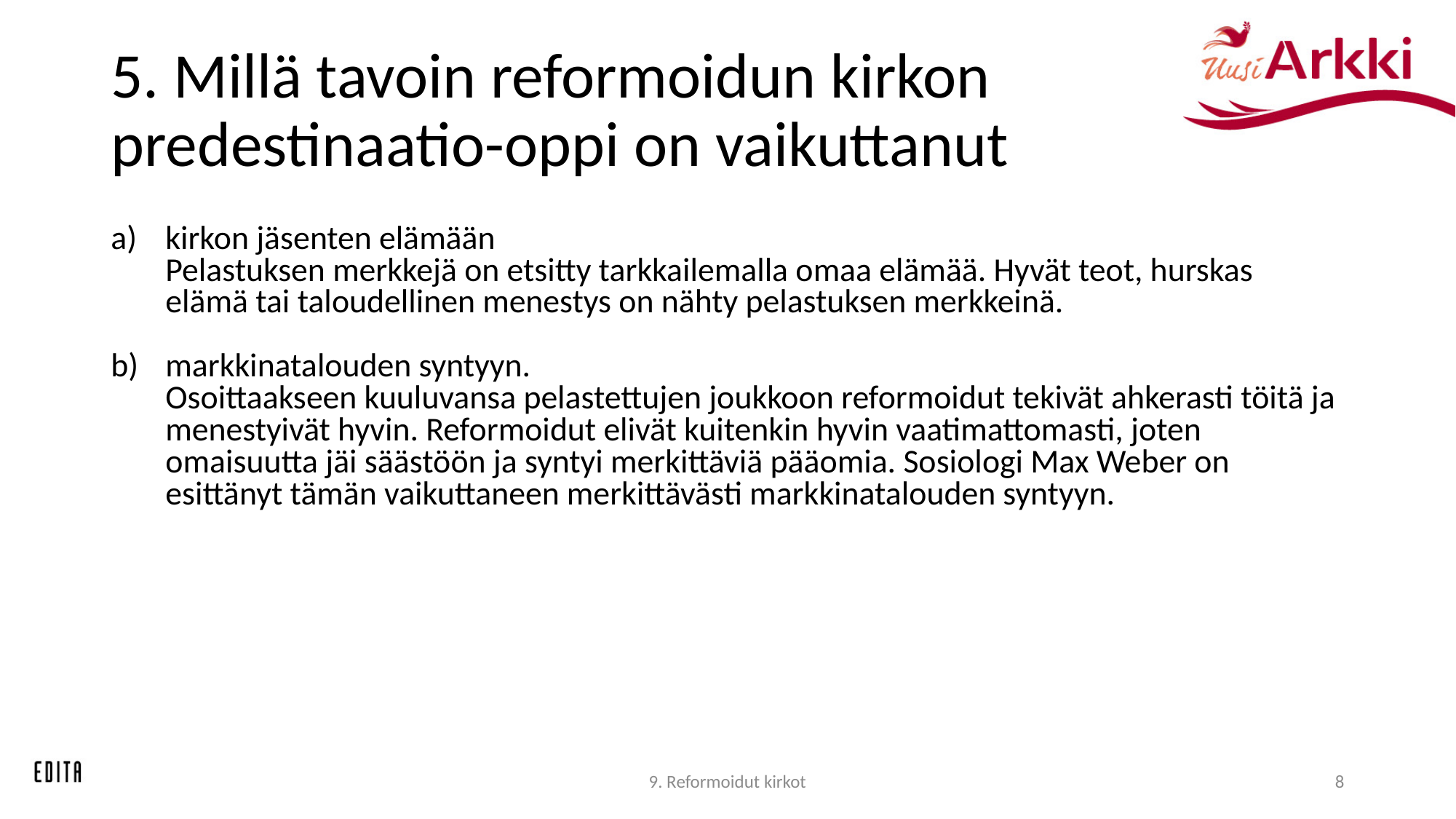

# 5. Millä tavoin reformoidun kirkon predestinaatio-oppi on vaikuttanut
kirkon jäsenten elämään
Pelastuksen merkkejä on etsitty tarkkailemalla omaa elämää. Hyvät teot, hurskas elämä tai taloudellinen menestys on nähty pelastuksen merkkeinä.

markkinatalouden syntyyn.
Osoittaakseen kuuluvansa pelastettujen joukkoon reformoidut tekivät ahkerasti töitä ja menestyivät hyvin. Reformoidut elivät kuitenkin hyvin vaatimattomasti, joten omaisuutta jäi säästöön ja syntyi merkittäviä pääomia. Sosiologi Max Weber on esittänyt tämän vaikuttaneen merkittävästi markkinatalouden syntyyn.

9. Reformoidut kirkot
8